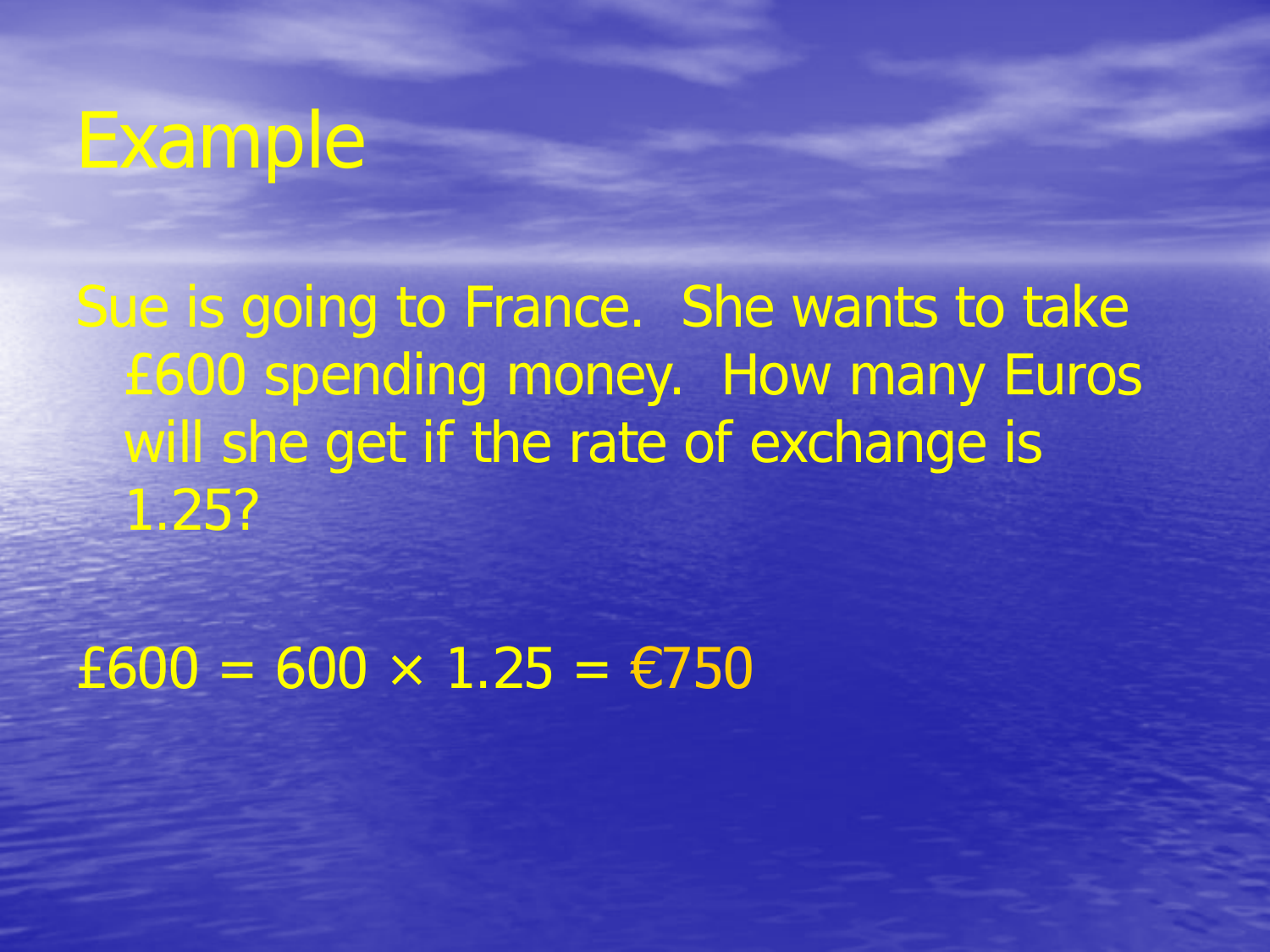

# Example
Sue is going to France.  She wants to take £600 spending money.  How many Euros will she get if the rate of exchange is 1.25?

£600 = 600 × 1.25 = €750